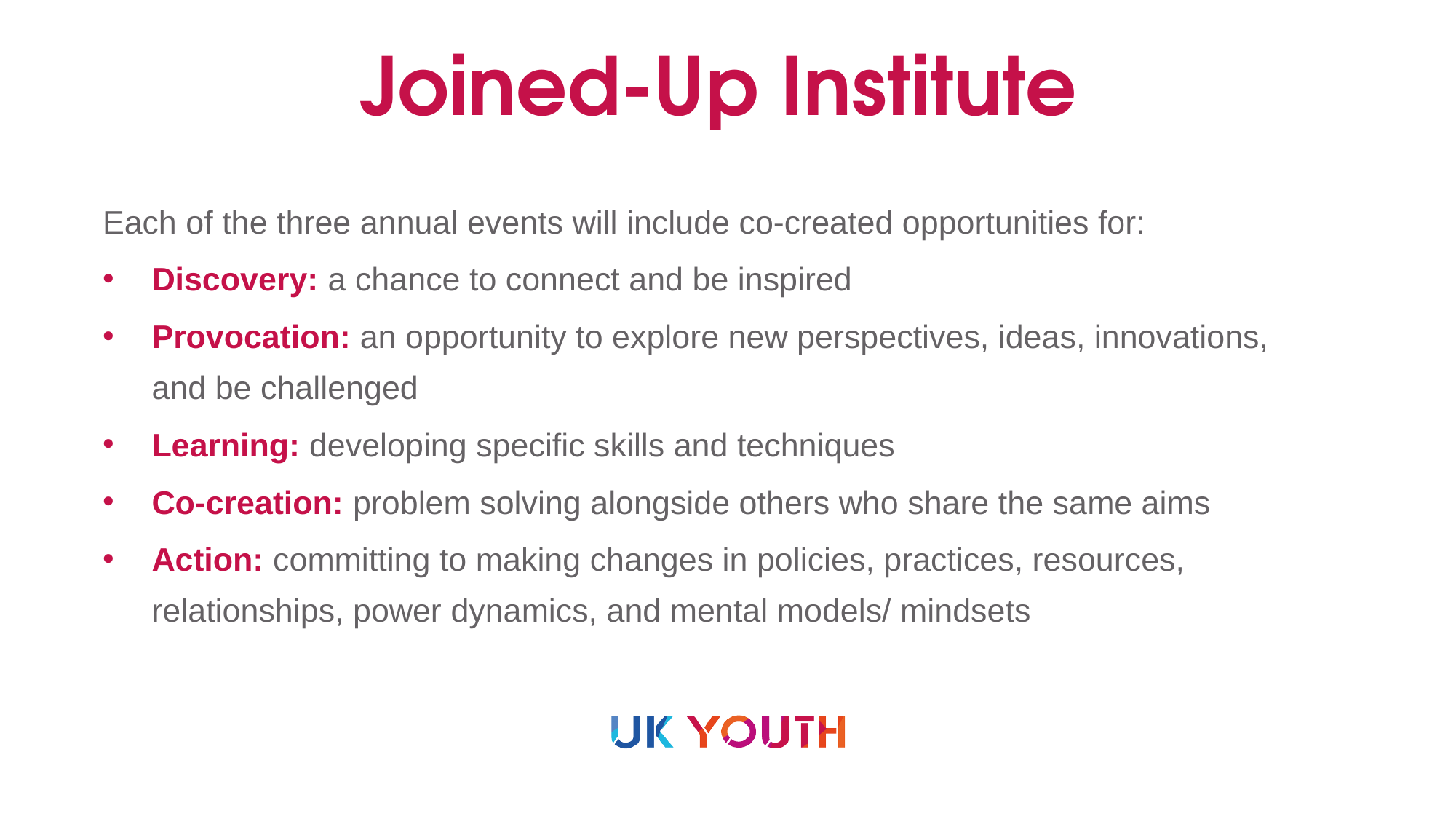

# Joined-Up Institute
Each of the three annual events will include co-created opportunities for:
Discovery: a chance to connect and be inspired
Provocation: an opportunity to explore new perspectives, ideas, innovations, and be challenged
Learning: developing specific skills and techniques
Co-creation: problem solving alongside others who share the same aims
Action: committing to making changes in policies, practices, resources, relationships, power dynamics, and mental models/ mindsets